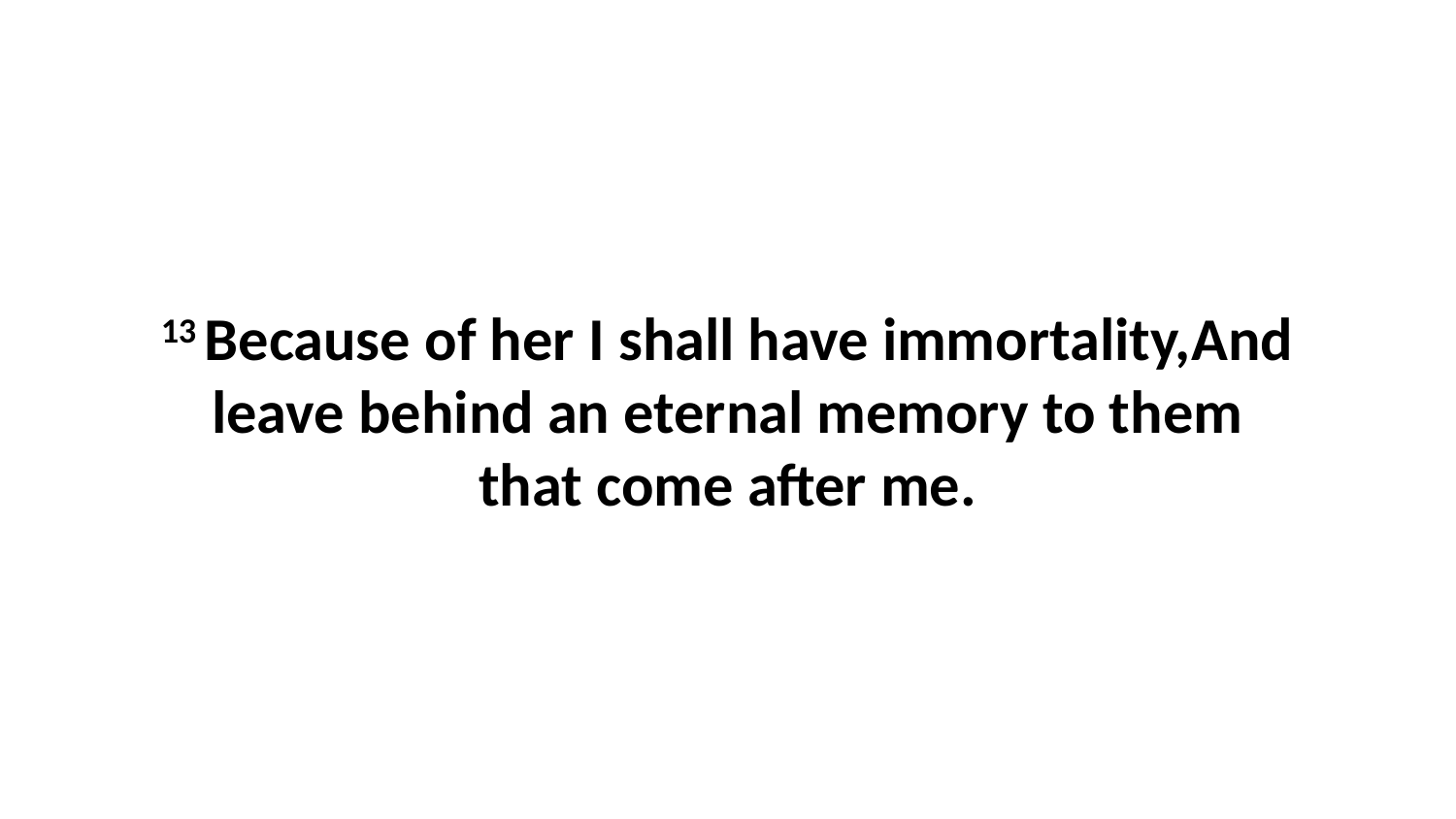

13 Because of her I shall have immortality,And leave behind an eternal memory to them that come after me.